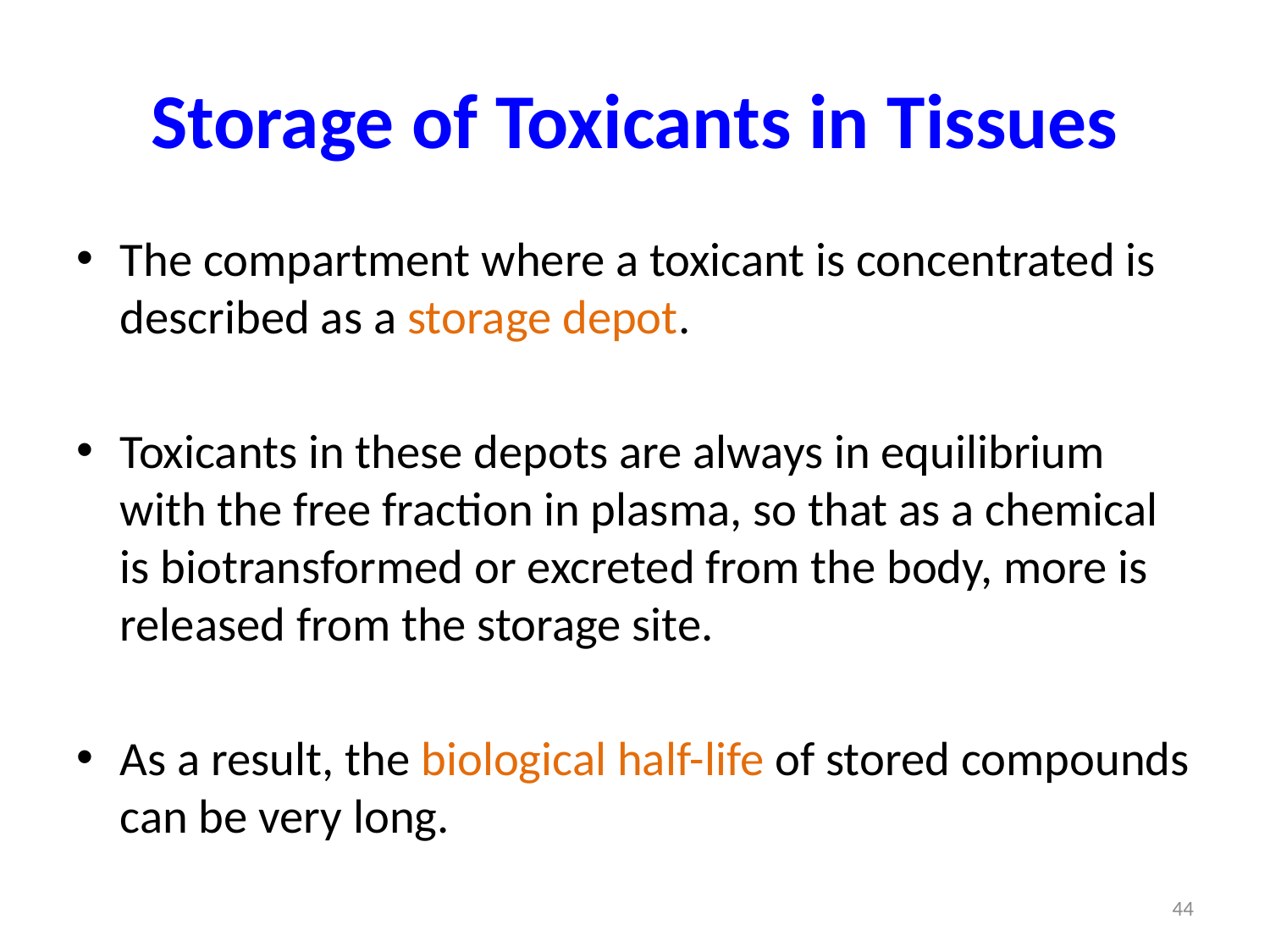

# Storage of Toxicants in Tissues
The compartment where a toxicant is concentrated is described as a storage depot.

Toxicants in these depots are always in equilibrium with the free fraction in plasma, so that as a chemical is biotransformed or excreted from the body, more is released from the storage site.

As a result, the biological half-life of stored compounds can be very long.
44